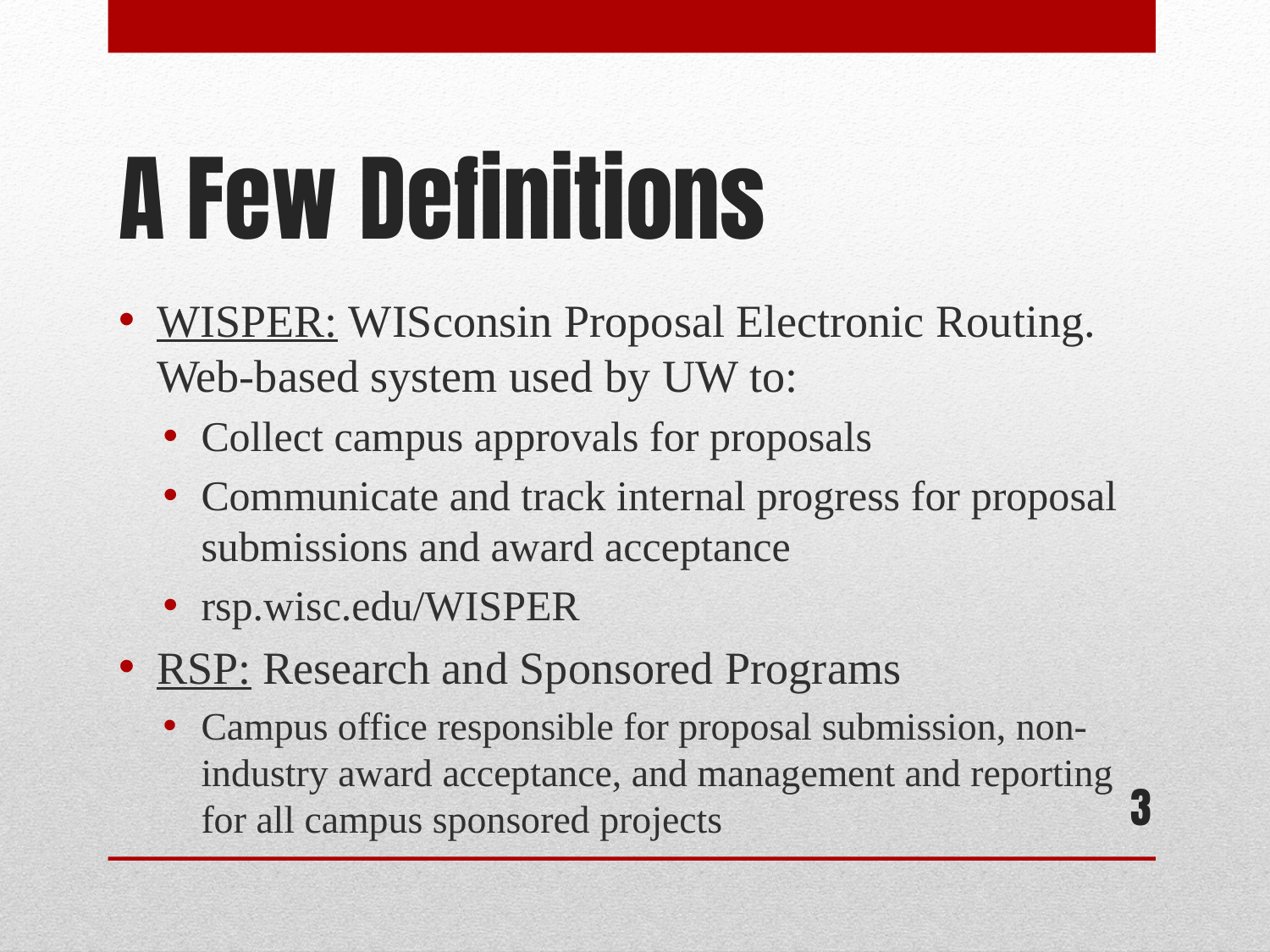

# A Few Definitions
WISPER: WISconsin Proposal Electronic Routing. Web-based system used by UW to:
Collect campus approvals for proposals
Communicate and track internal progress for proposal submissions and award acceptance
rsp.wisc.edu/WISPER
RSP: Research and Sponsored Programs
Campus office responsible for proposal submission, non-industry award acceptance, and management and reporting for all campus sponsored projects
3